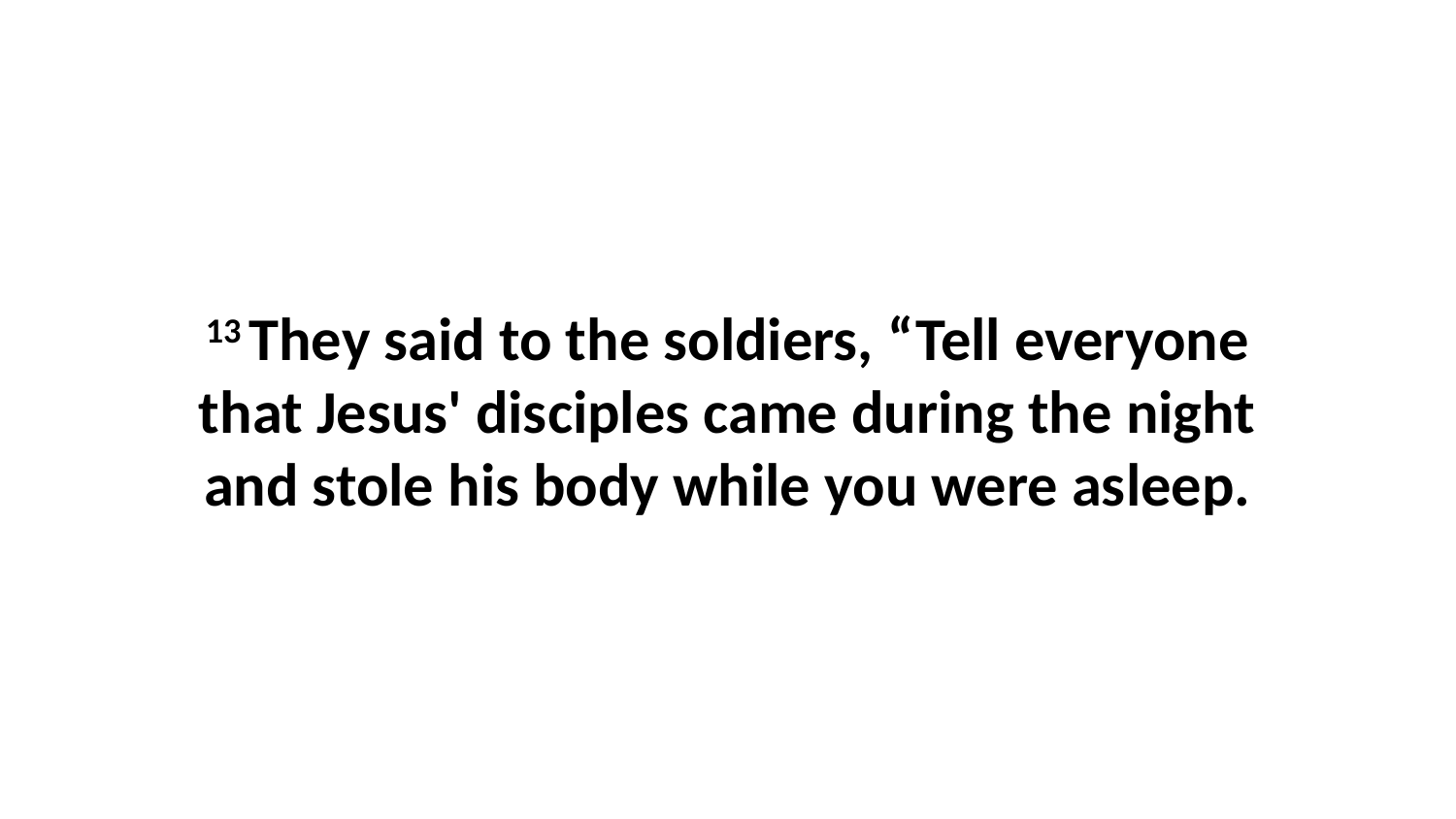

13 They said to the soldiers, “Tell everyone that Jesus' disciples came during the night and stole his body while you were asleep.